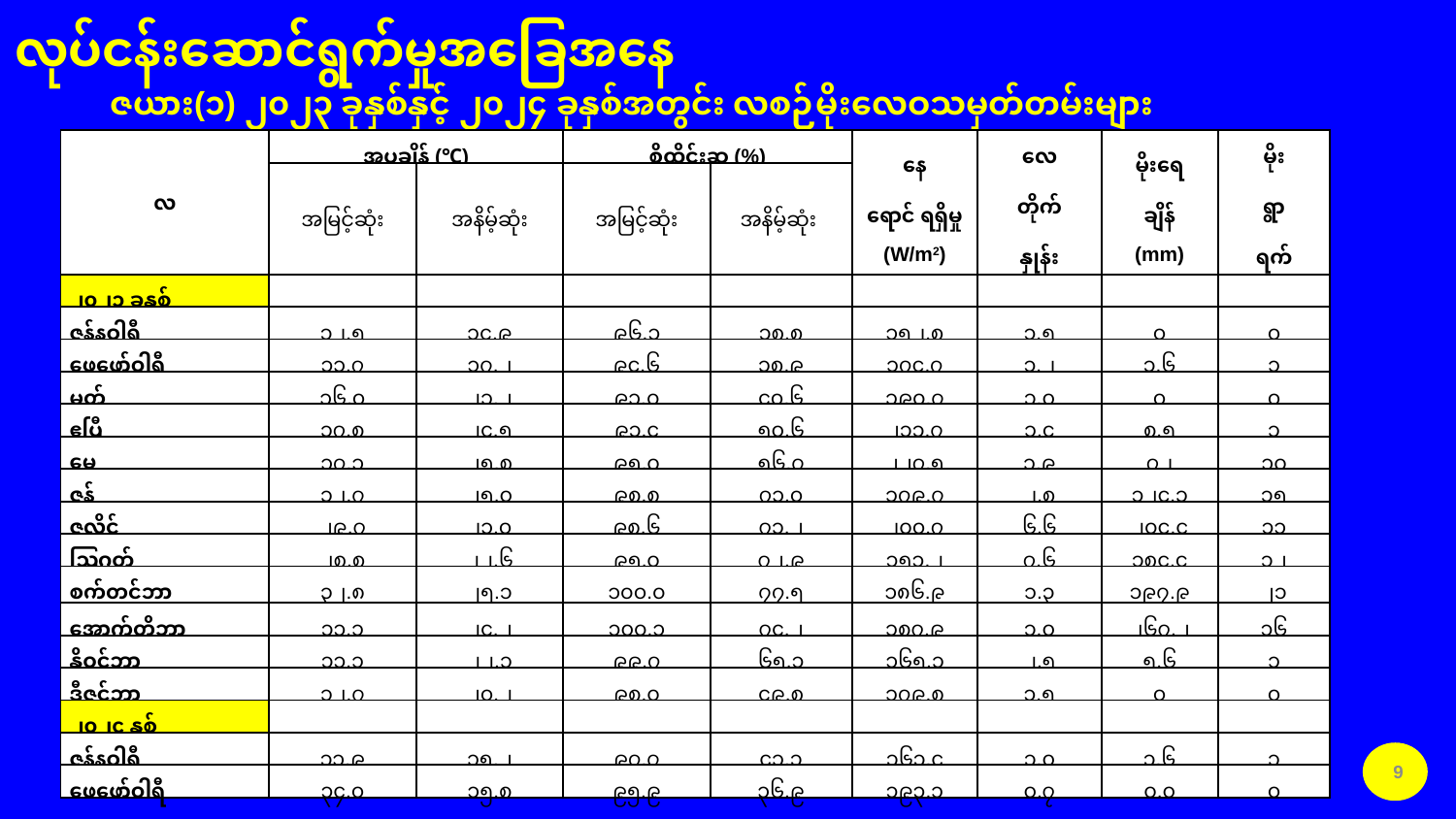

# လုပ်ငန်းဆောင်ရွက်မှုအခြေအနေ
ဇယား(၁) ၂၀၂၃ ခုနှစ်နှင့် ၂၀၂၄ ခုနှစ်အတွင်း လစဉ်မိုးလေဝသမှတ်တမ်းများ
| လ | အပူချိန် (℃) |  | စိုထိုင်းဆ (%) |  | နေ ရောင် ရရှိမှု (W/m2) | လေ တိုက် နှုန်း (km/h) | မိုးရေ ချိန် (mm) | မိုး ရွာ ရက် |
| --- | --- | --- | --- | --- | --- | --- | --- | --- |
|  | အမြင့်ဆုံး | အနိမ့်ဆုံး | အမြင့်ဆုံး | အနိမ့်ဆုံး |  |  |  |  |
| ၂၀၂၃ ခုနှစ် |  |  |  |  |  |  |  |  |
| ဇန်နဝါရီ | ၃၂.၅ | ၁၄.၉ | ၉၆.၃ | ၃၈.၈ | ၁၅၂.၈ | ၁.၅ | ၀ | ၀ |
| ဖေဖော်ဝါရီ | ၃၃.၇ | ၁၇.၂ | ၉၄.၆ | ၃၈.၉ | ၁၇၄.၇ | ၁.၂ | ၃.၆ | ၁ |
| မတ် | ၃၆.၀ | ၂၁.၂ | ၉၃.၀ | ၄၀.၆ | ၁၉၀.၇ | ၁.၀ | ၀ | ၀ |
| ဧပြီ | ၃၇.၈ | ၂၄.၅ | ၉၃.၄ | ၅၀.၆ | ၂၁၃.၇ | ၁.၄ | ၈.၅ | ၃ |
| မေ | ၃၇.၁ | ၂၅.၈ | ၉၅.၀ | ၅၆.၇ | ၂၂၇.၅ | ၁.၉ | ၇၂ | ၁၀ |
| ဇွန် | ၃၂.၇ | ၂၅.၀ | ၉၈.၈ | ၇၃.၀ | ၁၇၉.၇ | ၂.၈ | ၁၂၄.၃ | ၁၅ |
| ဇူလိုင် | ၂၉.၇ | ၂၃.၀ | ၉၈.၆ | ၇၃.၂ | ၂၀၀.၇ | ၆.၆ | ၂၀၄.၄ | ၁၁ |
| ဩဂုတ် | ၂၈.၈ | ၂၂.၆ | ၉၅.၀ | ၇၂.၉ | ၁၅၃.၂ | ၇.၆ | ၁၈၄.၄ | ၁၂ |
| စက်တင်ဘာ | ၃၂.၈ | ၂၅.၁ | ၁၀၀.၀ | ၇၇.၅ | ၁၈၆.၉ | ၁.၃ | ၁၉၇.၉ | ၂၁ |
| အောက်တိုဘာ | ၃၃.၁ | ၂၄.၂ | ၁၀၀.၁ | ၇၄.၂ | ၁၈၇.၉ | ၁.၀ | ၂၆၇.၂ | ၁၆ |
| နိုဝင်ဘာ | ၃၃.၁ | ၂၂.၃ | ၉၉.၇ | ၆၅.၁ | ၁၆၅.၃ | ၂.၅ | ၅.၆ | ၁ |
| ဒီဇင်ဘာ | ၃၂.၇ | ၂၀.၂ | ၉၈.၀ | ၄၉.၈ | ၁၇၉.၈ | ၃.၅ | ၀ | ၀ |
| ၂၀၂၄ နှစ် |  |  |  |  |  |  |  |  |
| ဇန်နဝါရီ | ၃၁.၉ | ၁၅.၂ | ၉၇.၇ | ၄၁.၁ | ၁၆၃.၄ | ၁.၀ | ၃.၆ | ၃ |
| ဖေဖော်ဝါရီ | ၃၄.၀ | ၁၅.၈ | ၉၅.၉ | ၃၆.၉ | ၁၉၃.၁ | ၀.၇ | ၀.၀ | ၀ |
9